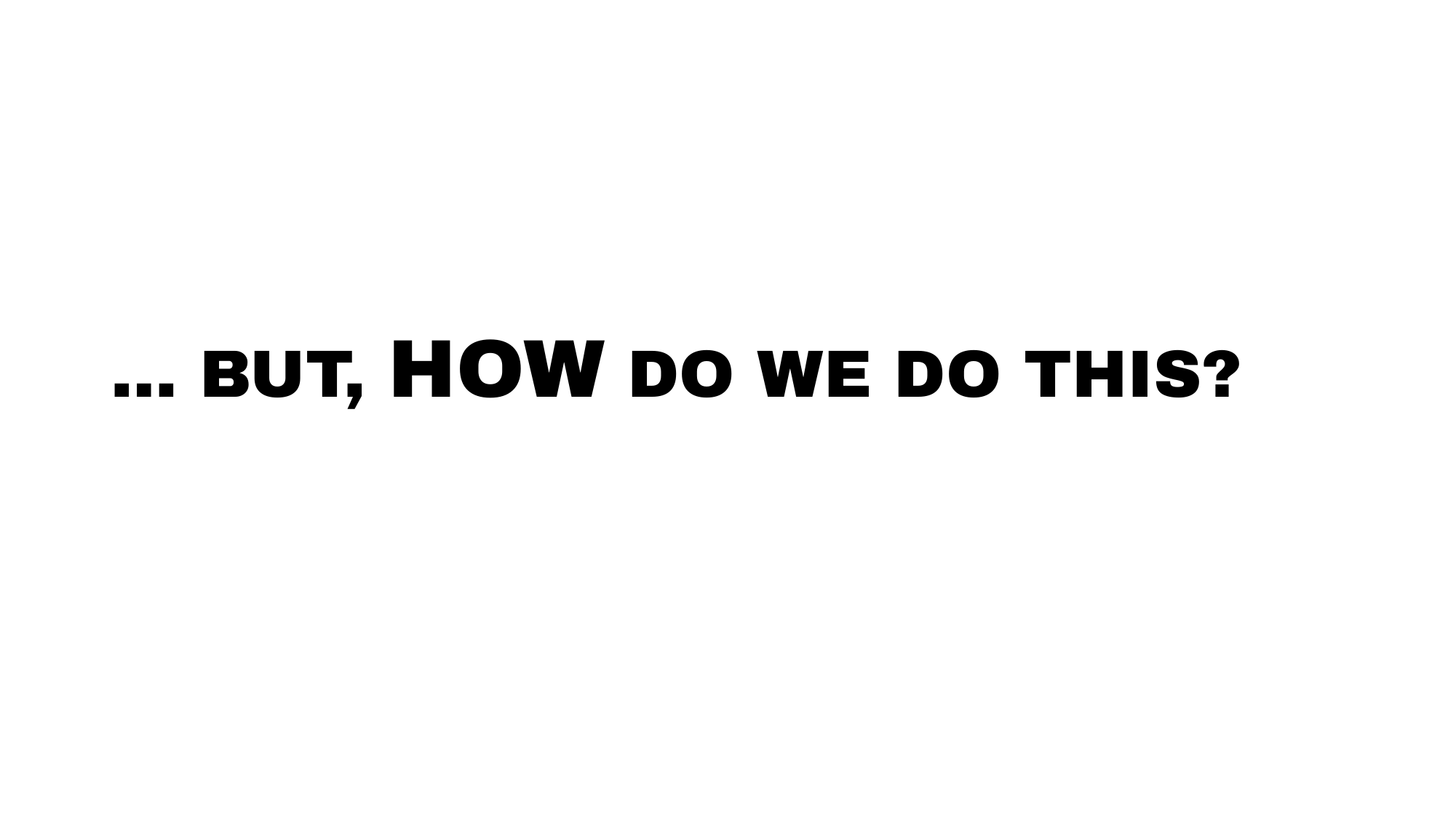

# … BUT, HOW DO WE DO THIS?